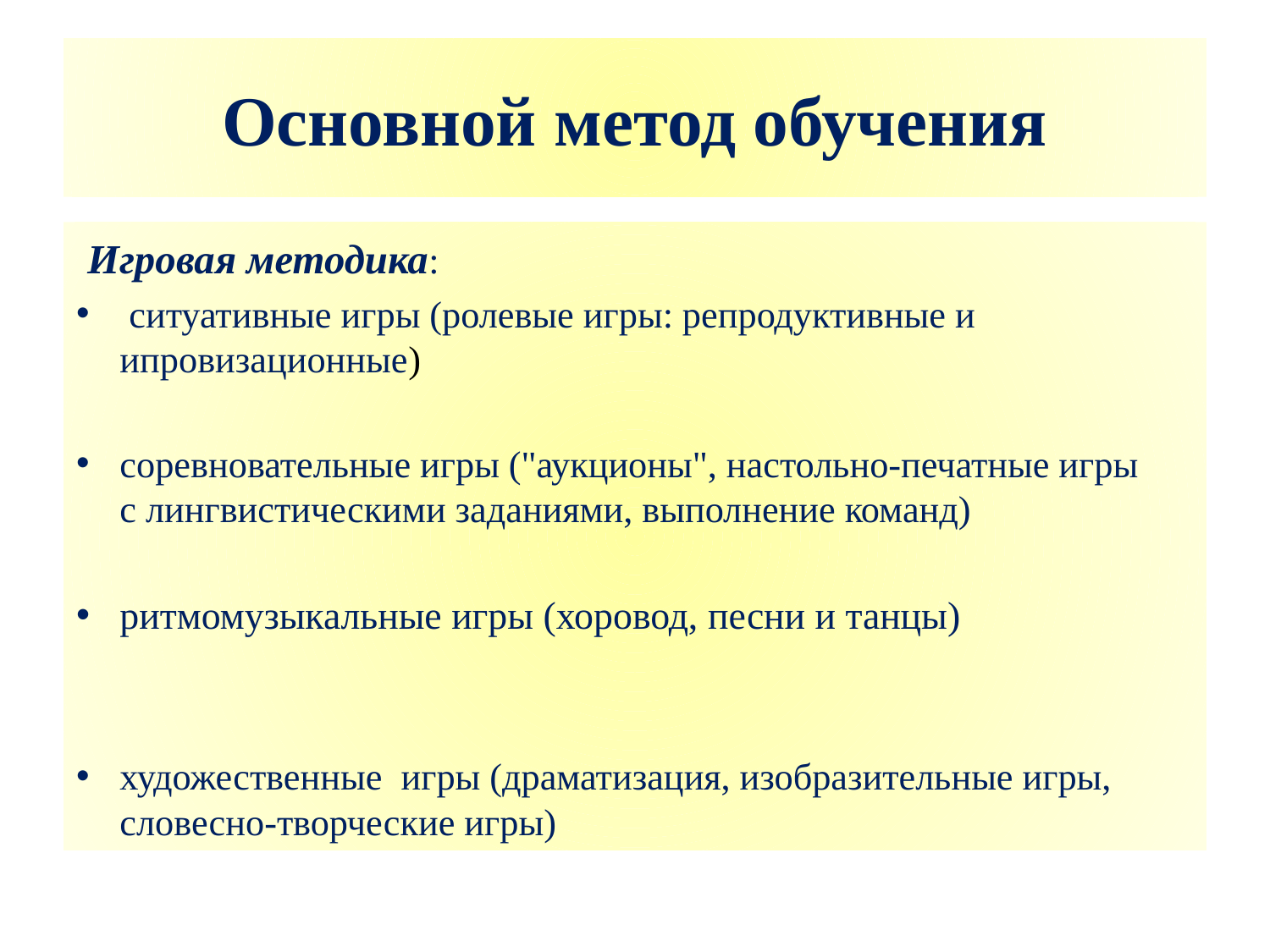

# Основной метод обучения
 Игровая методика:
 ситуативные игры (ролевые игры: репродуктивные и ипровизационные)

соревновательные игры ("аукционы", настольно-печатные игры с лингвистическими заданиями, выполнение команд)

ритмомузыкальные игры (хоровод, песни и танцы)

художественные  игры (драматизация, изобразительные игры, словесно-творческие игры)